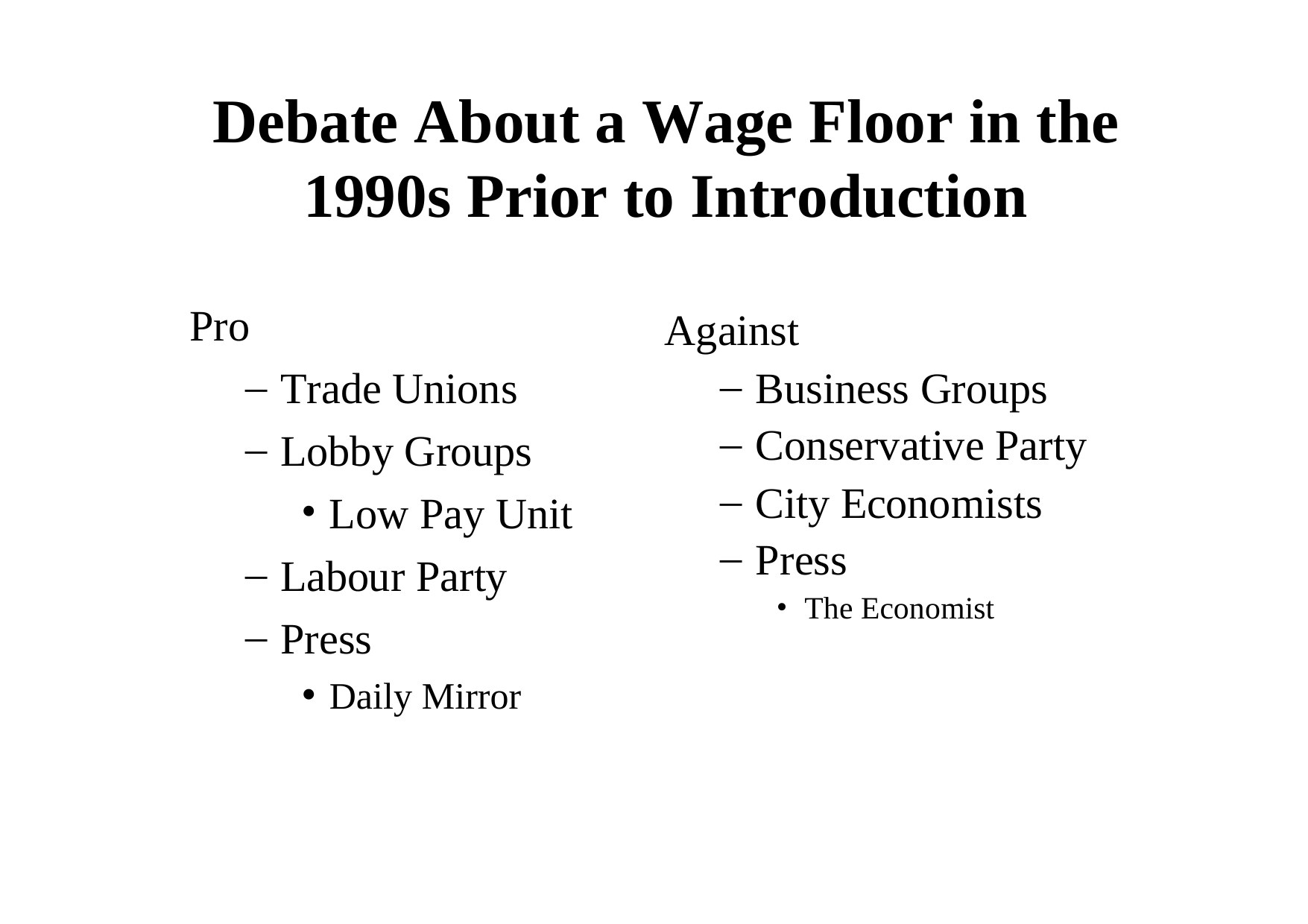

# Debate About a Wage Floor in the 1990s Prior to Introduction
Pro
Trade Unions
Lobby Groups
Low Pay Unit
Labour Party
Press
Daily Mirror
Against
Business Groups
Conservative Party
City Economists
Press
The Economist